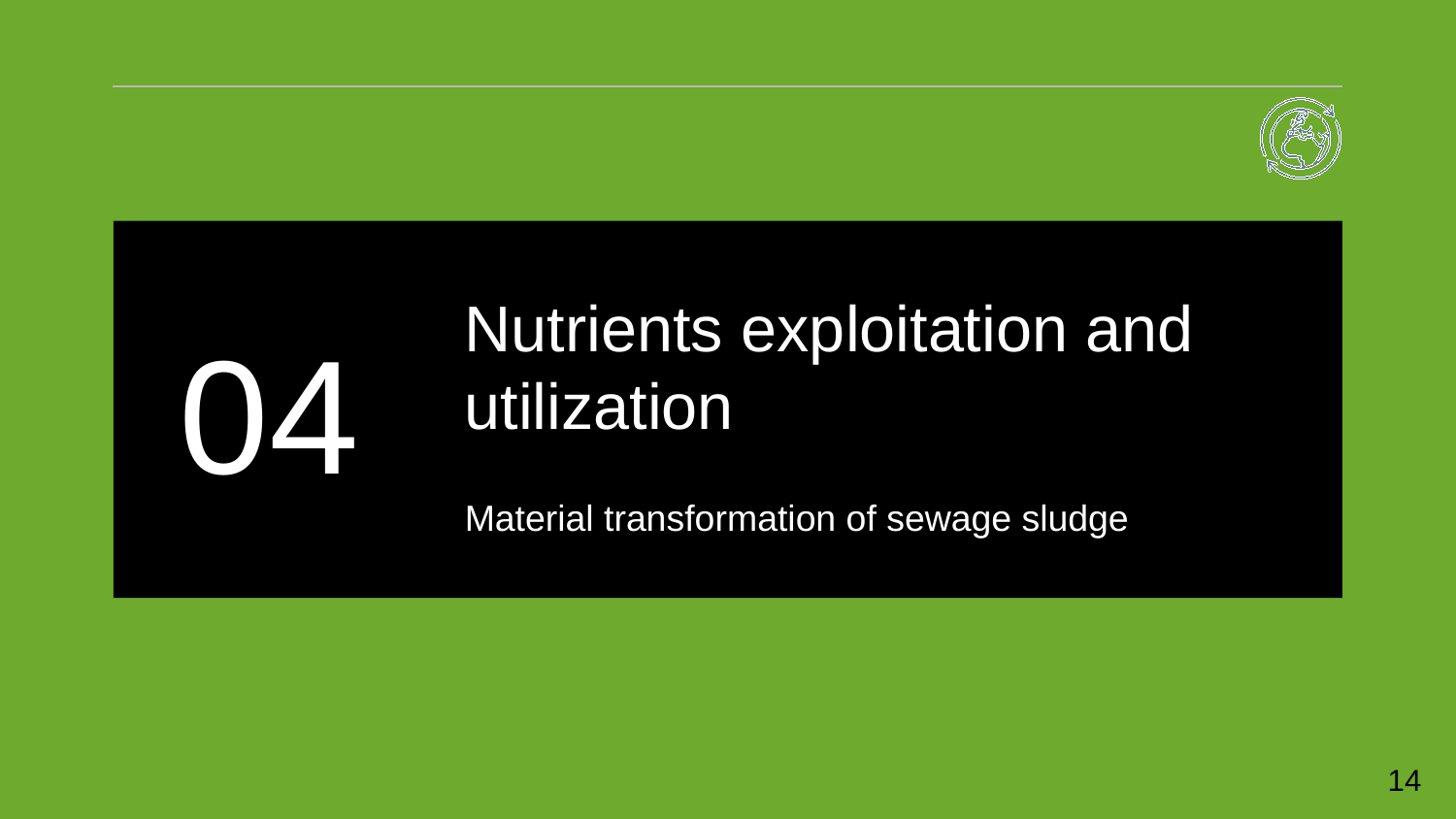

# Nutrients exploitation and utilization
04
Material transformation of sewage sludge
14